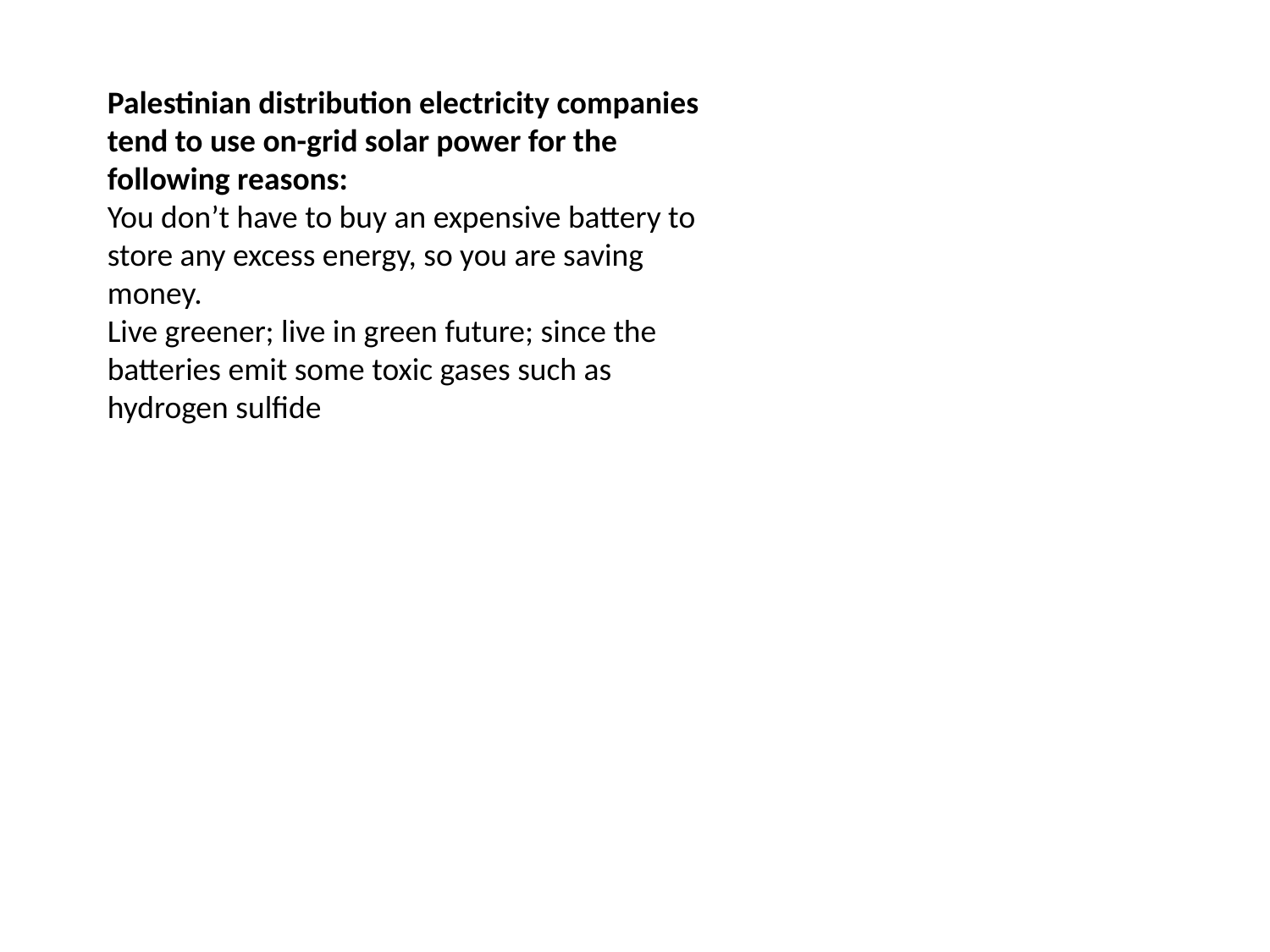

Palestinian distribution electricity companies tend to use on-grid solar power for the following reasons:
You don’t have to buy an expensive battery to store any excess energy, so you are saving money.
Live greener; live in green future; since the batteries emit some toxic gases such as hydrogen sulfide